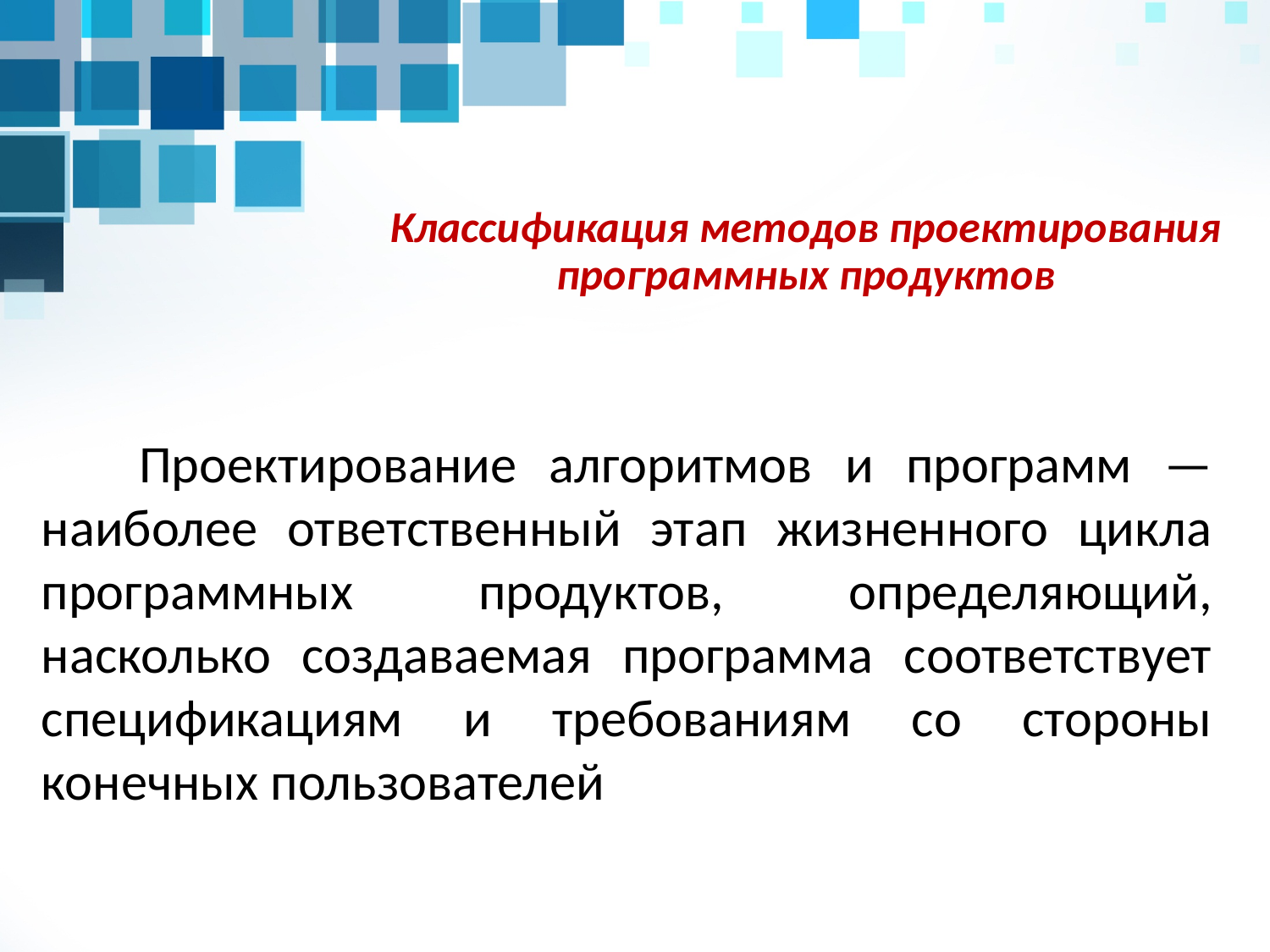

# Классификация методов проектирования программных продуктов
   Проектирование алгоритмов и программ — наиболее ответственный этап жизненного цикла программных продуктов, определяющий, насколько создаваемая программа соответствует спецификациям и требованиям со стороны конечных пользователей